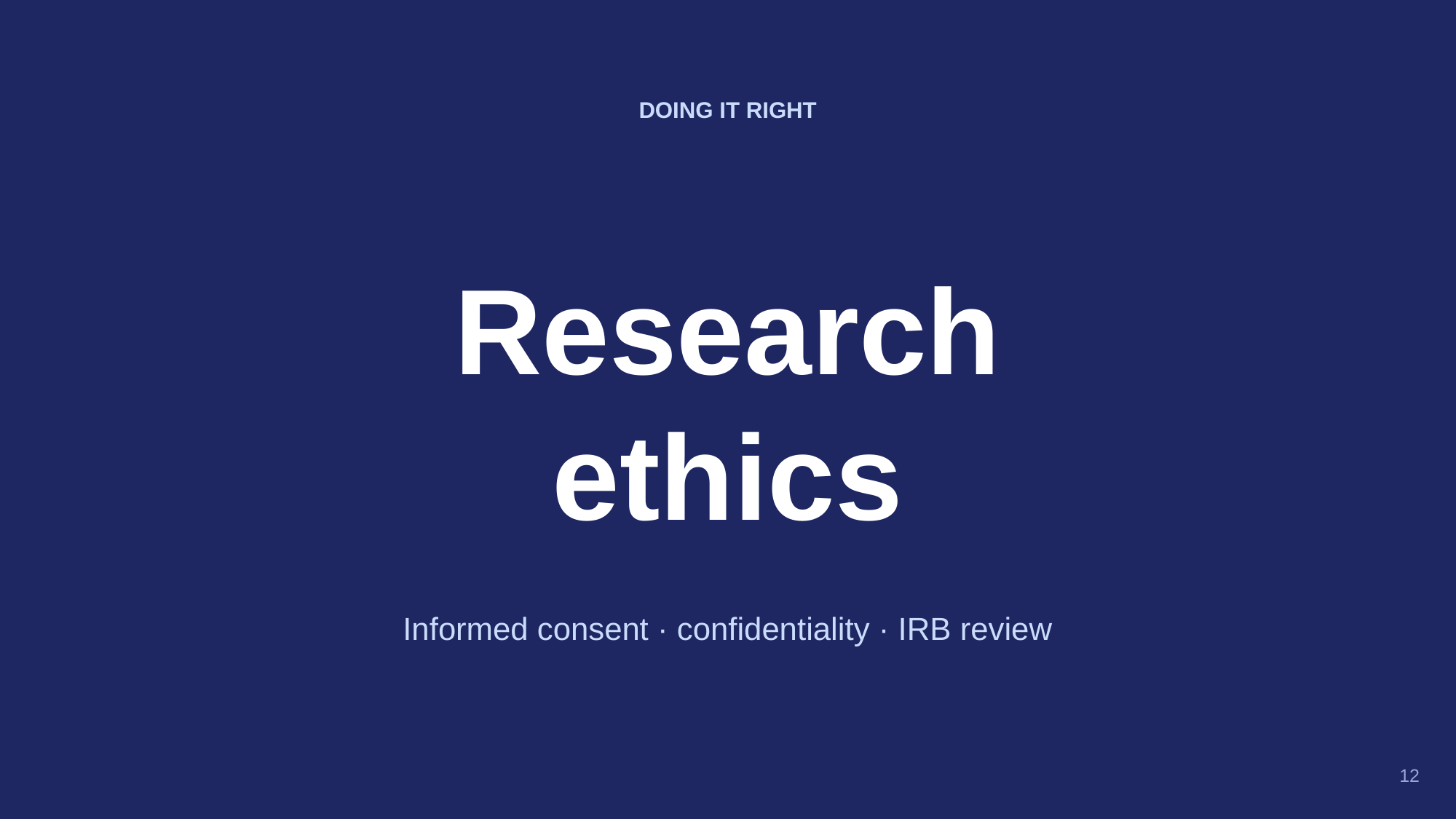

DOING IT RIGHT
Research
ethics
Informed consent · confidentiality · IRB review
12